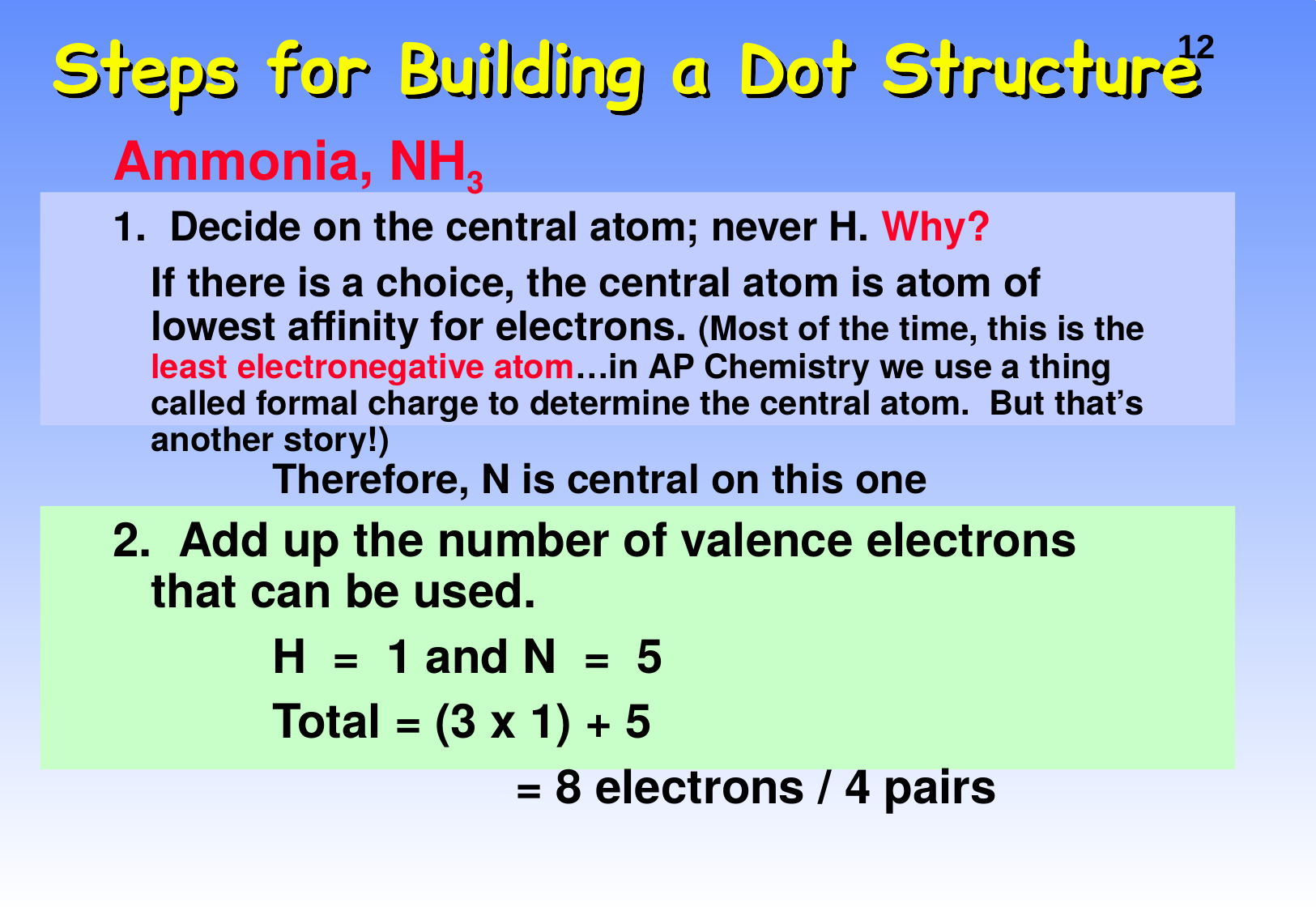

# Steps for Building a Dot Structure
Ammonia, NH3
1.  Decide on the central atom; never H. Why?
 	If there is a choice, the central atom is atom of lowest affinity for electrons. (Most of the time, this is the least electronegative atom…in AP Chemistry we use a thing called formal charge to determine the central atom.  But that’s another story!)
	Therefore, N is central on this one
2.  Add up the number of valence electrons that can be used.
 		H  =  1 and N  =  5
 		Total = (3 x 1) + 5
 				= 8 electrons / 4 pairs